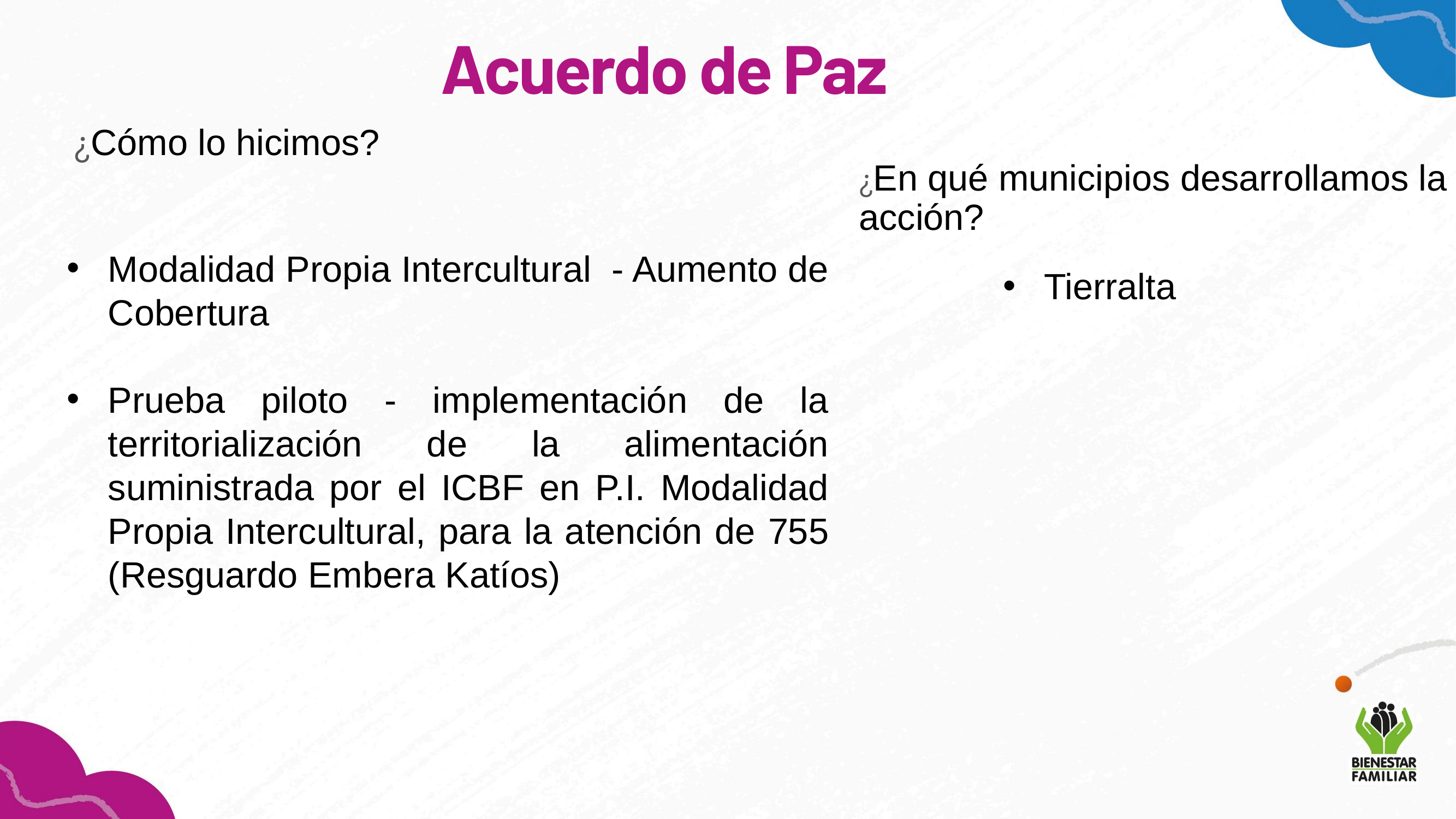

Acuerdo de Paz
¿Cómo lo hicimos?
¿En qué municipios desarrollamos la acción?

Modalidad Propia Intercultural  - Aumento de Cobertura

Prueba piloto - implementación de la territorialización de la alimentación suministrada por el ICBF en P.I. Modalidad Propia Intercultural, para la atención de 755 (Resguardo Embera Katíos)

Tierralta